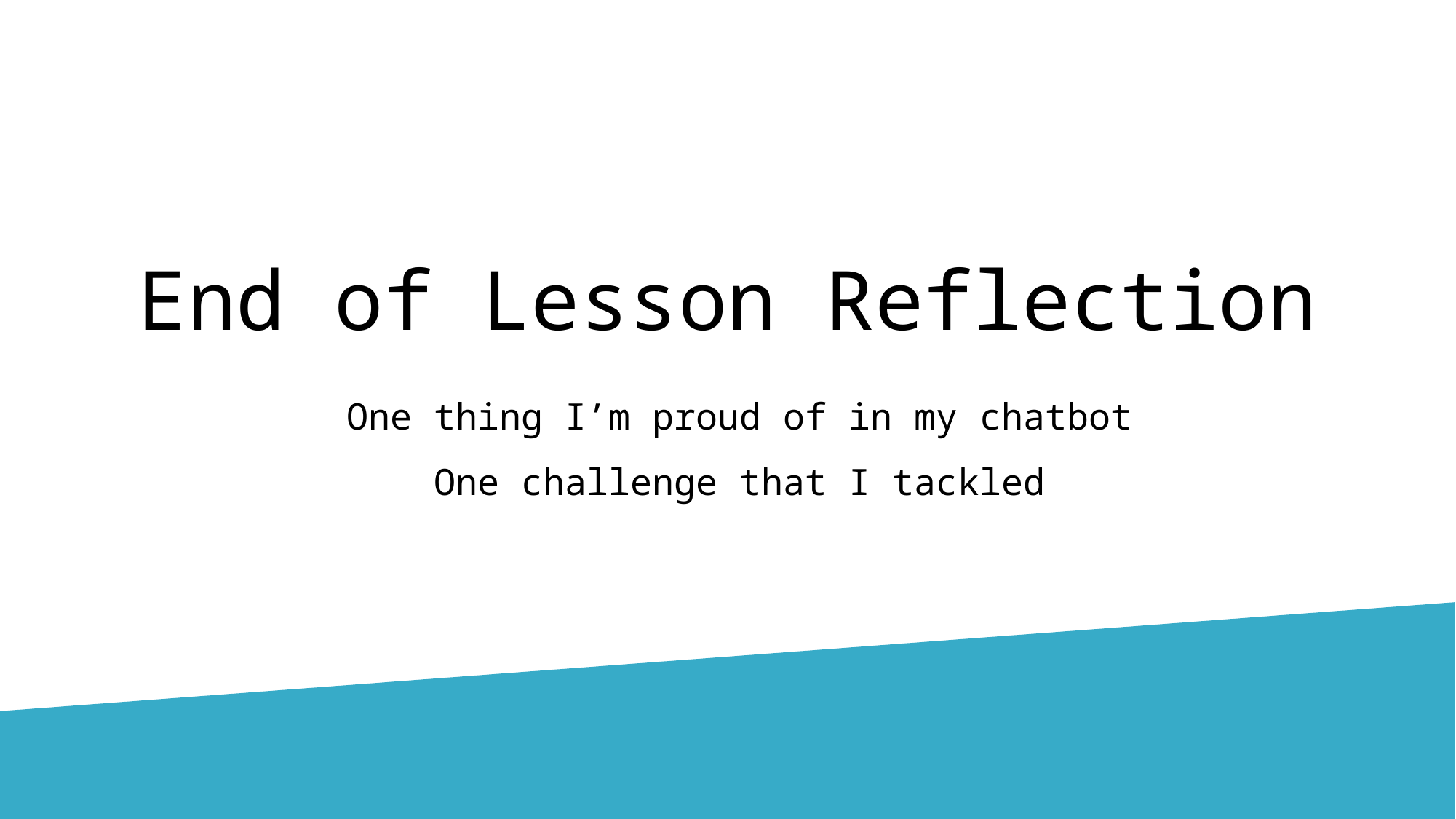

# End of Lesson Reflection
One thing I’m proud of in my chatbot
One challenge that I tackled